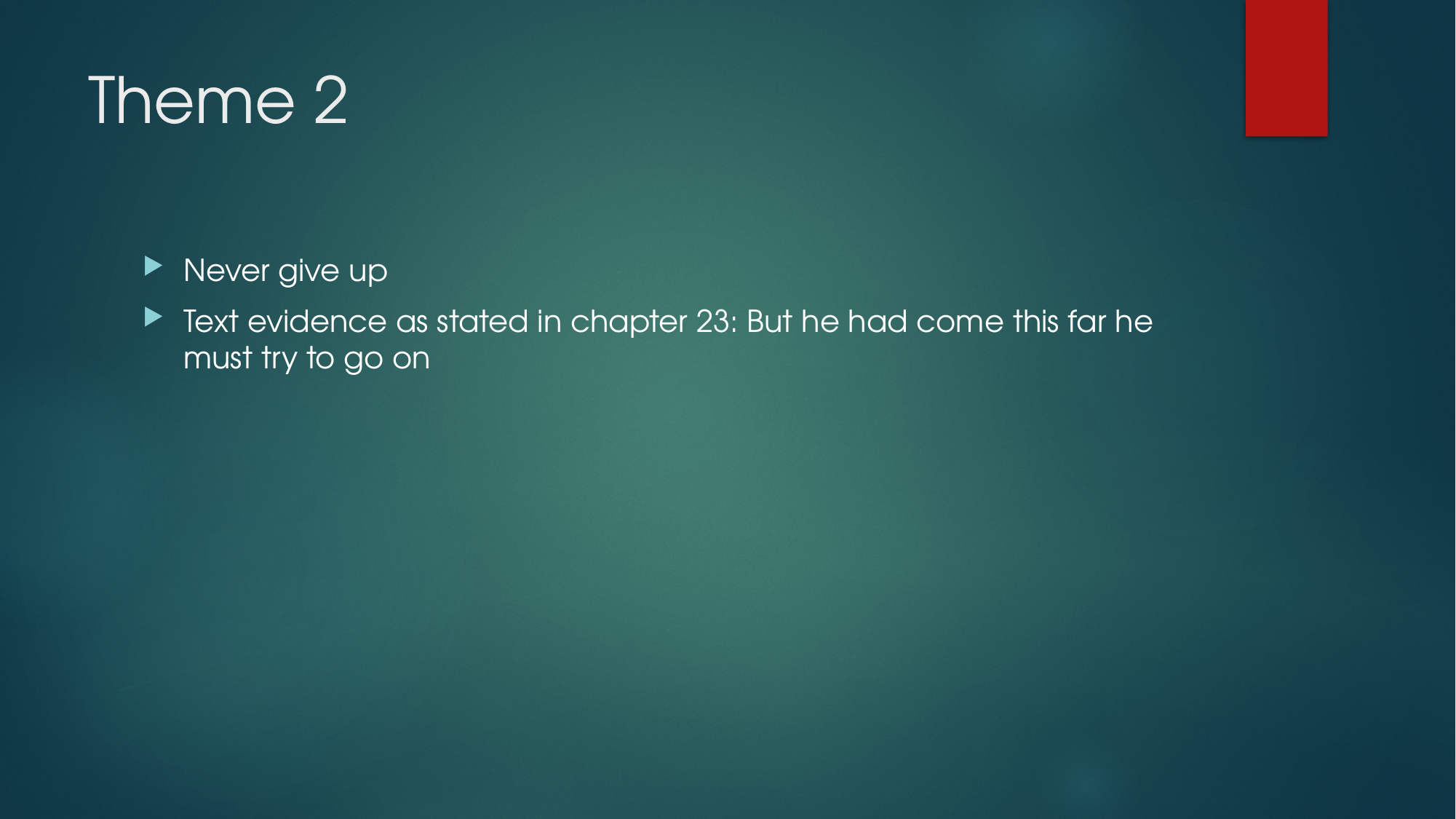

# Theme 2
Never give up
Text evidence as stated in chapter 23: But he had come this far he must try to go on